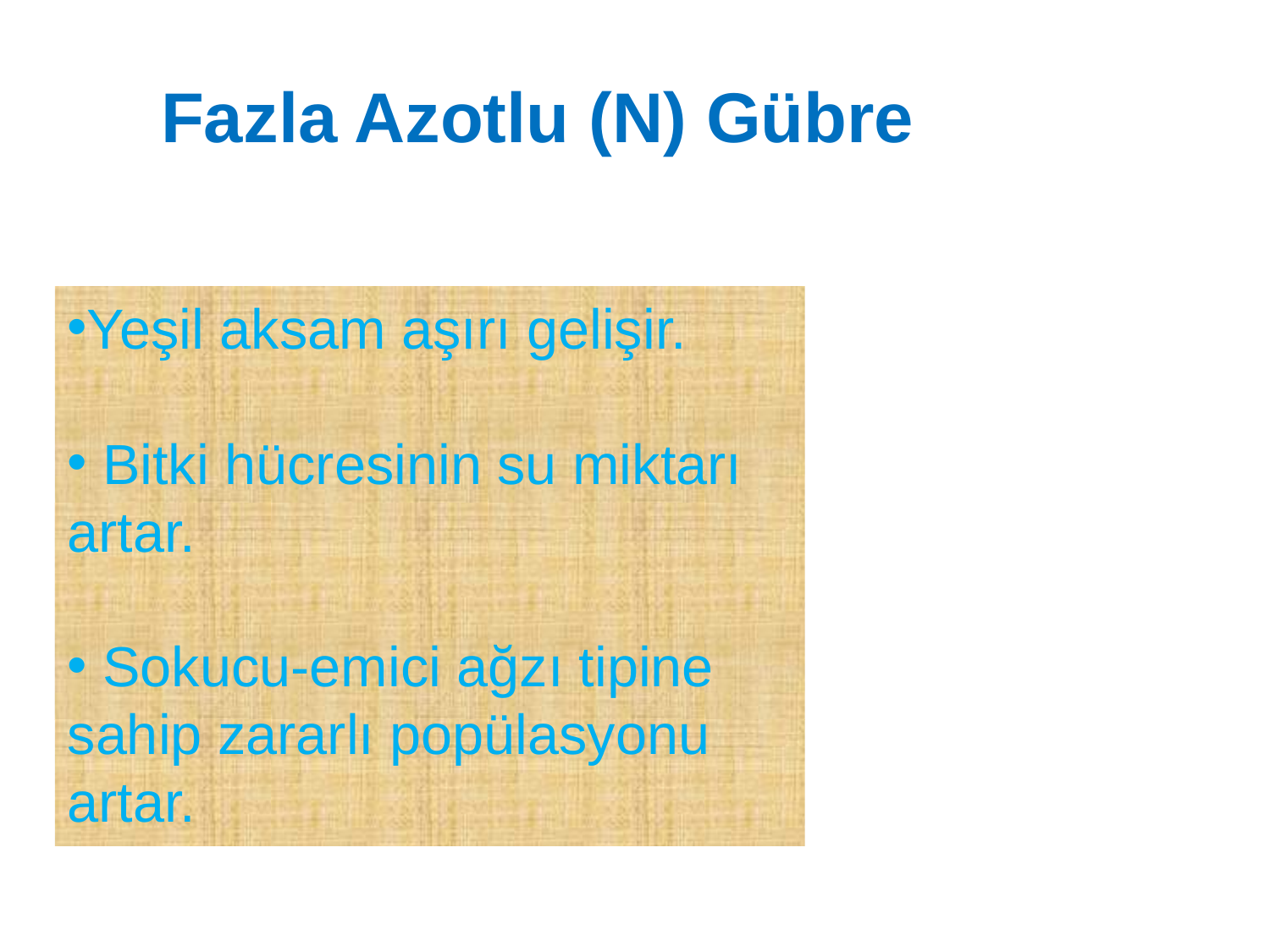

Fazla Azotlu (N) Gübre
Yeşil aksam aşırı gelişir.

 Bitki hücresinin su miktarı artar.

 Sokucu-emici ağzı tipine sahip zararlı popülasyonu artar.